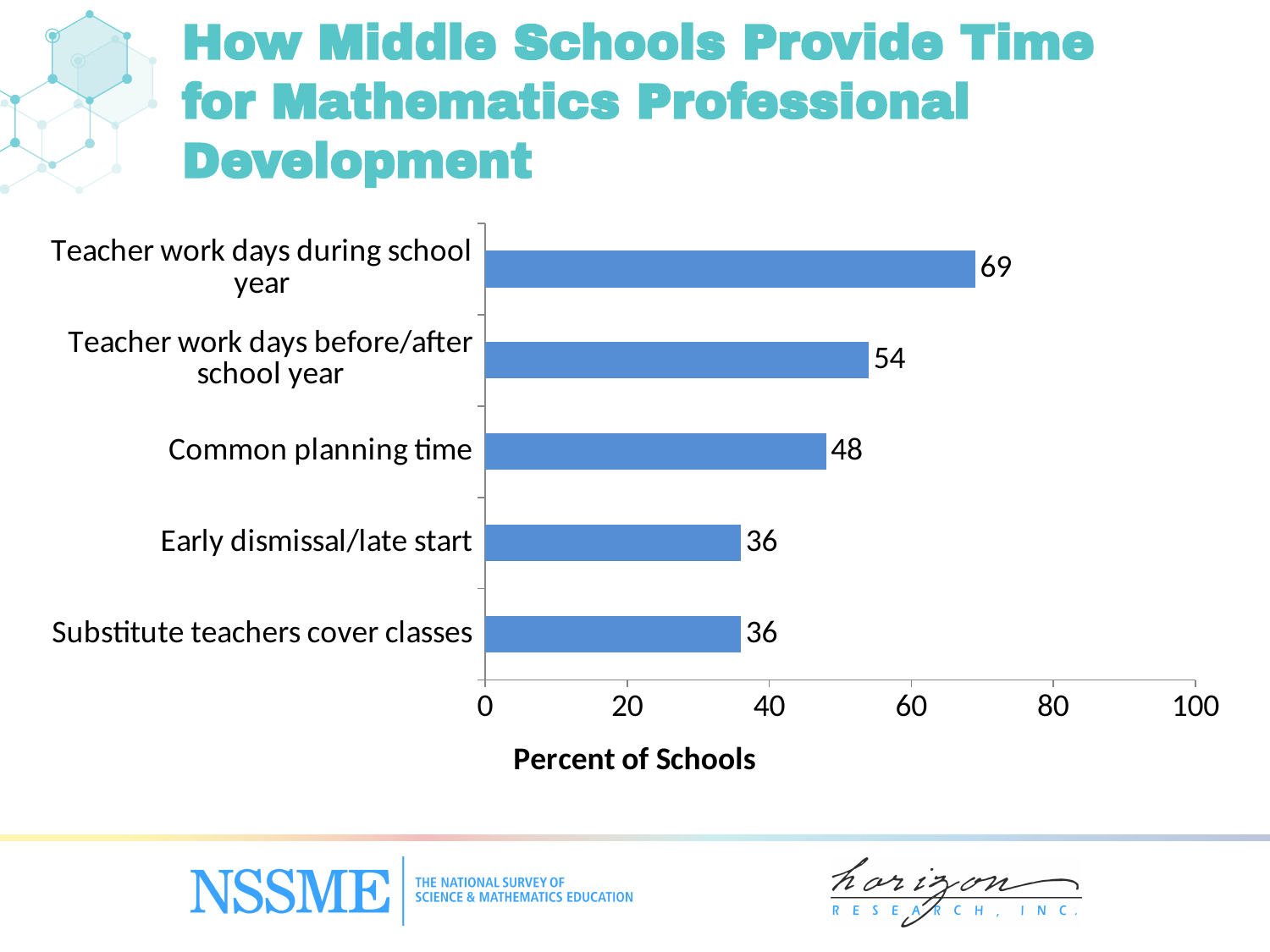

# How Middle Schools Provide Time for Mathematics Professional Development

### Chart

| Category | Mathematics |
|---|---|
| Substitute teachers cover classes | 36.0 |
| Early dismissal/late start | 36.0 |
| Common planning time | 48.0 |
| Teacher work days before/after school year | 54.0 |
| Teacher work days during school year | 69.0 |